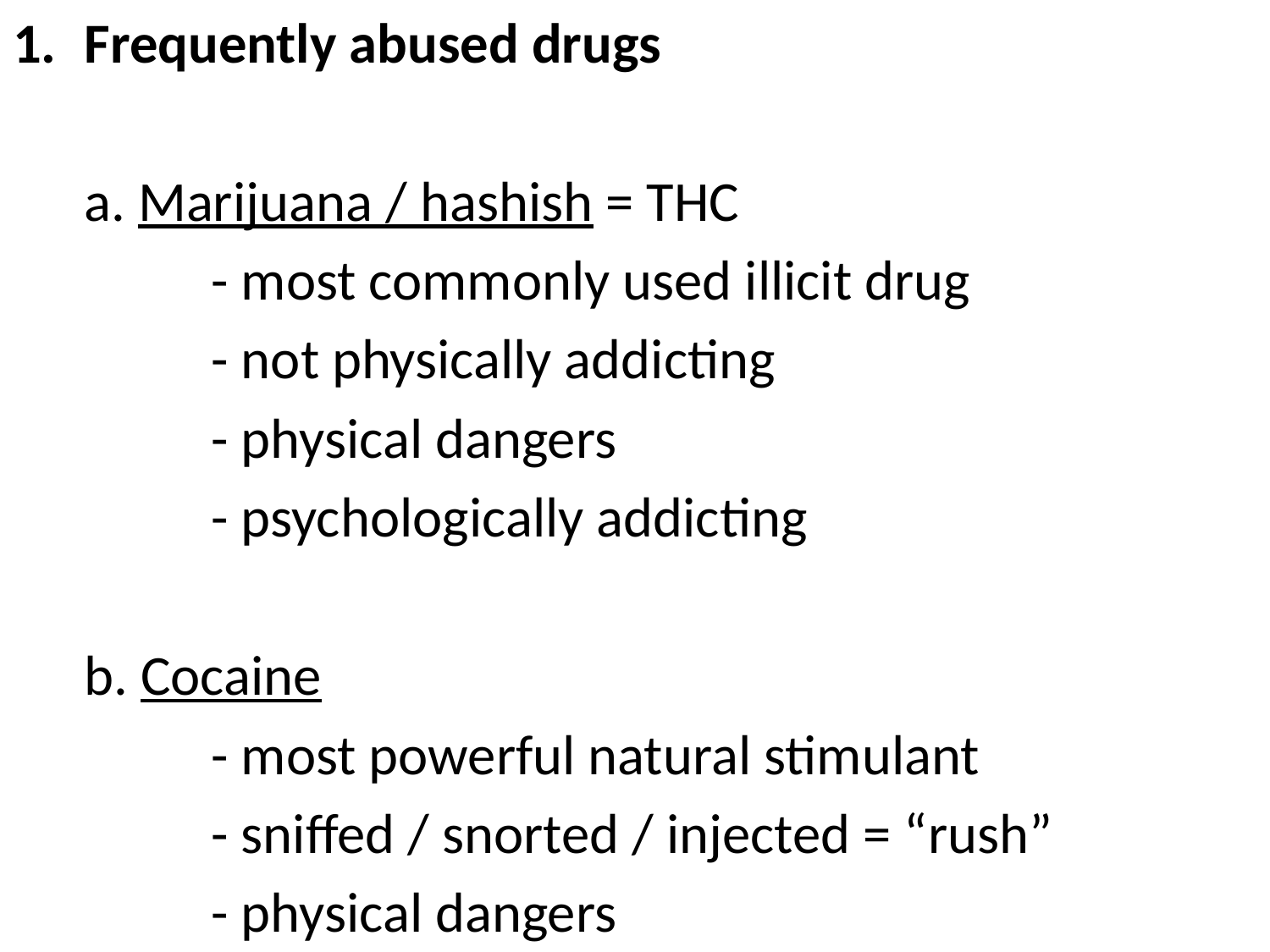

Frequently abused drugs

	a. Marijuana / hashish = THC
		- most commonly used illicit drug
		- not physically addicting
		- physical dangers
		- psychologically addicting

	b. Cocaine
		- most powerful natural stimulant
		- sniffed / snorted / injected = “rush”
		- physical dangers
#